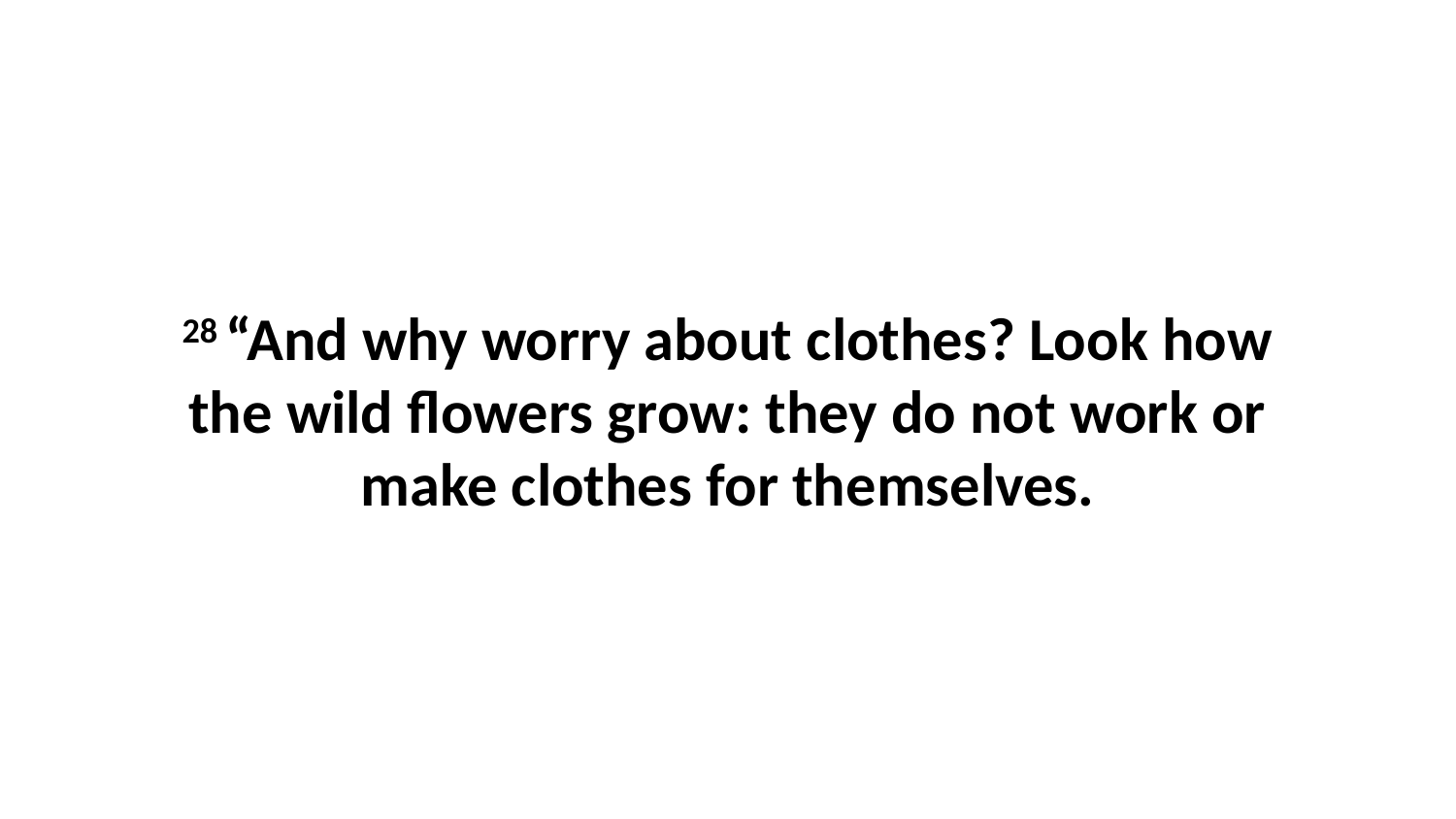

28 “And why worry about clothes? Look how the wild flowers grow: they do not work or make clothes for themselves.